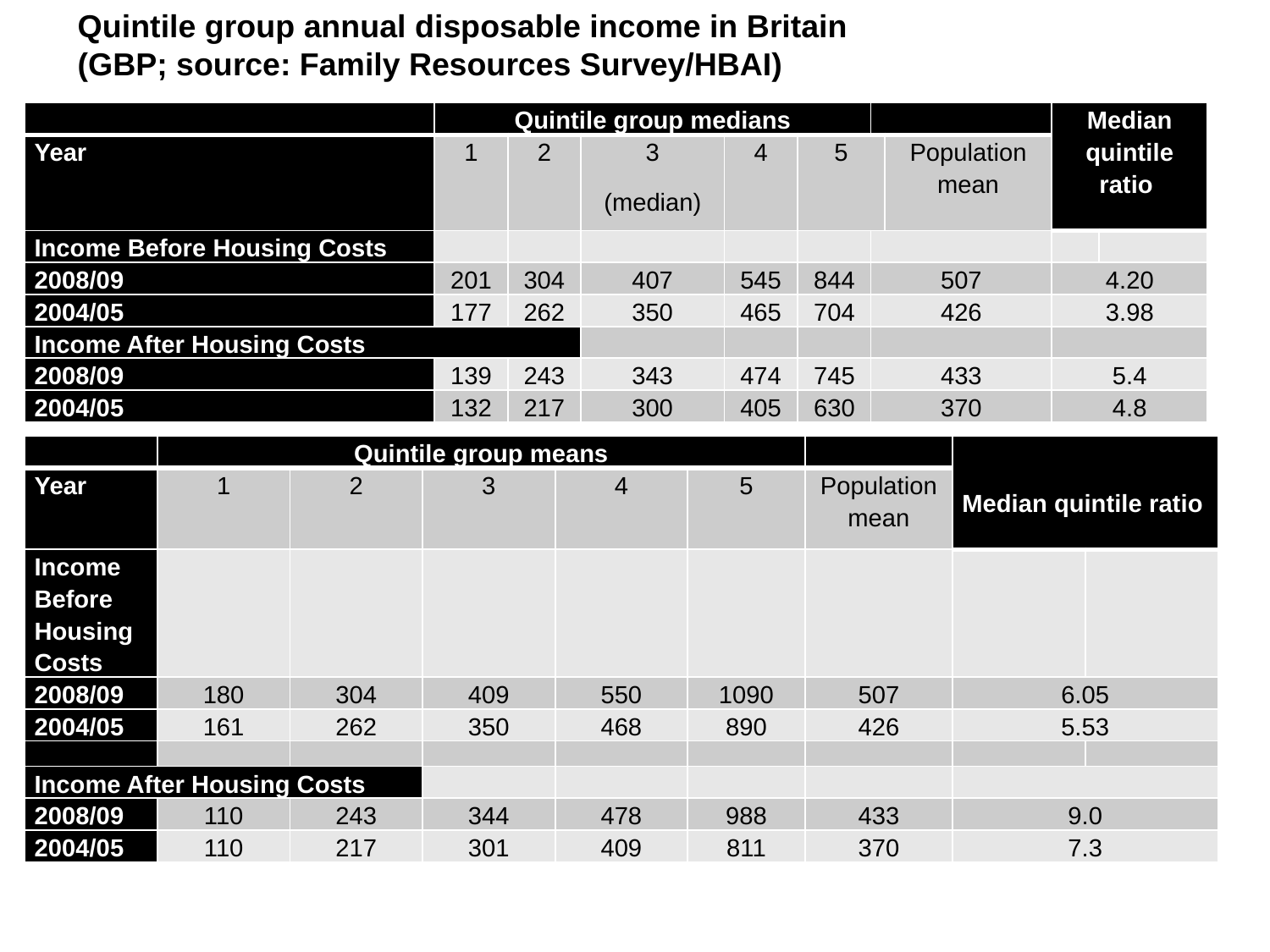

Quintile group annual disposable income in Britain
(GBP; source: Family Resources Survey/HBAI)
|  | Quintile group medians |  |  |  |  |  |  | Median quintile ratio |  |
| --- | --- | --- | --- | --- | --- | --- | --- | --- | --- |
| Year | 1 | 2 | 3 (median) | 4 | 5 |  | Population mean |  |  |
| Income Before Housing Costs |  |  |  |  |  |  |  |  |  |
| 2008/09 | 201 | 304 | 407 | 545 | 844 | 507 |  | 4.20 |  |
| 2004/05 | 177 | 262 | 350 | 465 | 704 | 426 |  | 3.98 |  |
| Income After Housing Costs |  |  |  |  |  |  |  |  |  |
| 2008/09 | 139 | 243 | 343 | 474 | 745 | 433 |  | 5.4 |  |
| 2004/05 | 132 | 217 | 300 | 405 | 630 | 370 |  | 4.8 |  |
|  | Quintile group means |  |  |  |  |  | Median quintile ratio |  |
| --- | --- | --- | --- | --- | --- | --- | --- | --- |
| Year | 1 | 2 | 3 | 4 | 5 | Population mean |  |  |
| Income Before Housing Costs |  |  |  |  |  |  |  |  |
| 2008/09 | 180 | 304 | 409 | 550 | 1090 | 507 | 6.05 |  |
| 2004/05 | 161 | 262 | 350 | 468 | 890 | 426 | 5.53 |  |
|  |  |  |  |  |  |  |  |  |
| Income After Housing Costs |  |  |  |  |  |  |  |  |
| 2008/09 | 110 | 243 | 344 | 478 | 988 | 433 | 9.0 |  |
| 2004/05 | 110 | 217 | 301 | 409 | 811 | 370 | 7.3 |  |